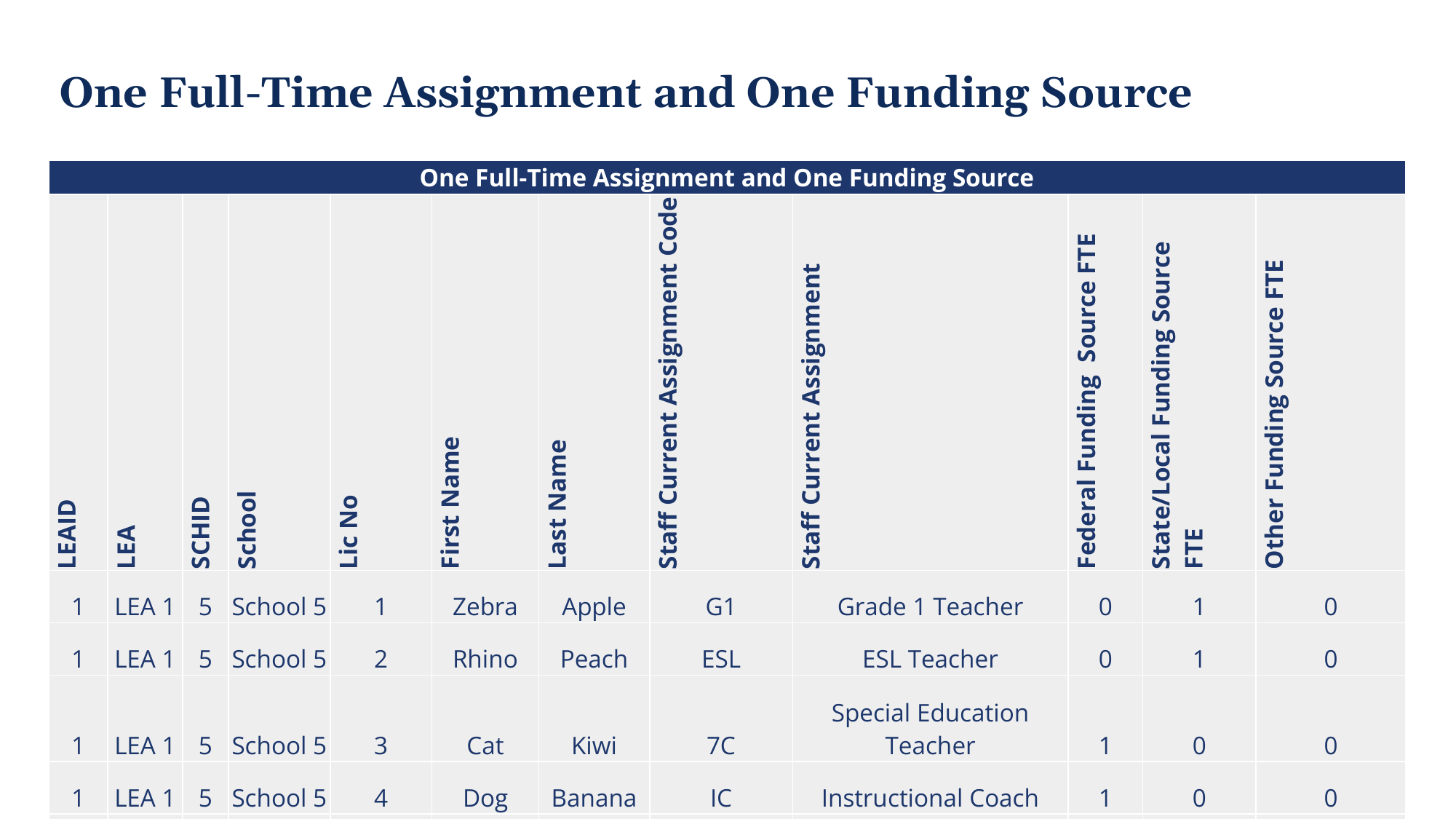

# One Full-Time Assignment and One Funding Source
| One Full-Time Assignment and One Funding Source |  |  |  |  |  |  |  |  |  |  |  |
| --- | --- | --- | --- | --- | --- | --- | --- | --- | --- | --- | --- |
| LEAID | LEA | SCHID | School | Lic No | First Name | Last Name | Staff Current Assignment Code | Staff Current Assignment | Federal Funding Source FTE | State/Local Funding Source FTE | Other Funding Source FTE |
| 1 | LEA 1 | 5 | School 5 | 1 | Zebra | Apple | G1 | Grade 1 Teacher | 0 | 1 | 0 |
| 1 | LEA 1 | 5 | School 5 | 2 | Rhino | Peach | ESL | ESL Teacher | 0 | 1 | 0 |
| 1 | LEA 1 | 5 | School 5 | 3 | Cat | Kiwi | 7C | Special Education Teacher | 1 | 0 | 0 |
| 1 | LEA 1 | 5 | School 5 | 4 | Dog | Banana | IC | Instructional Coach | 1 | 0 | 0 |
| 1 | LEA 1 | 5 | School 5 | 5 | Hamster | Cherry | SW | Social Worker | 0 | 0 | 1 |